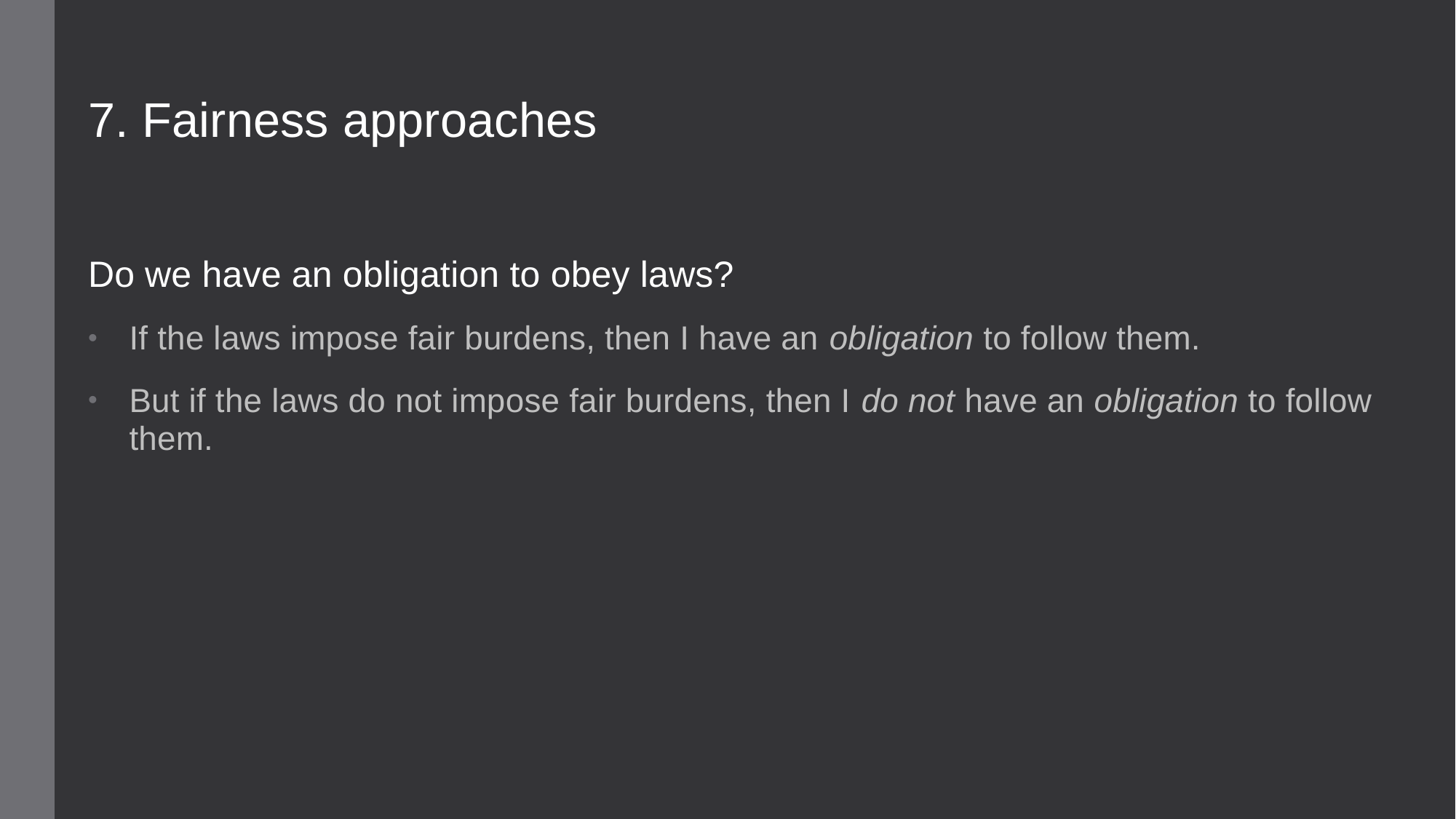

7. Fairness approaches

Do we have an obligation to obey laws?
If the laws impose fair burdens, then I have an obligation to follow them.
But if the laws do not impose fair burdens, then I do not have an obligation to follow them.